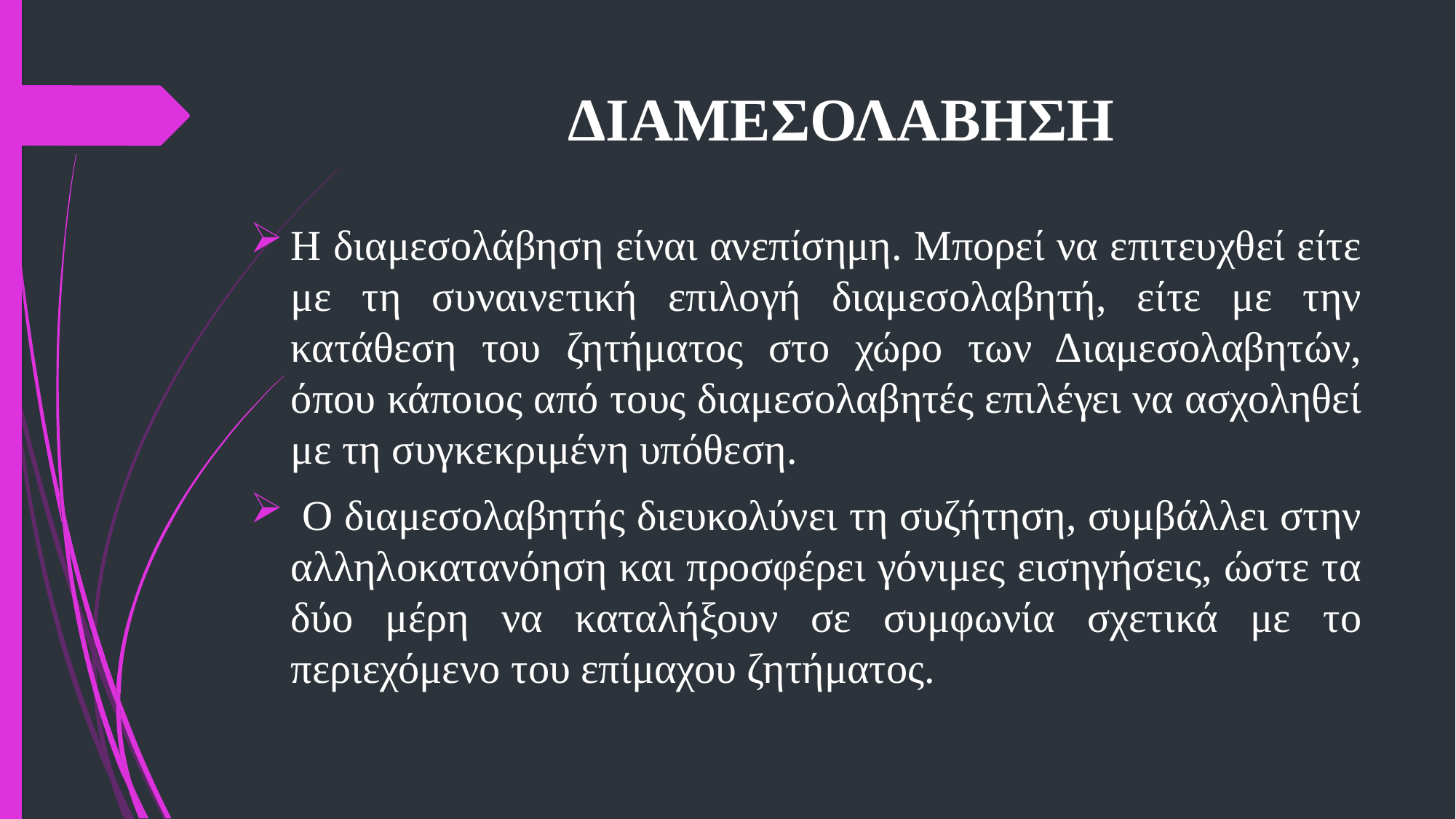

# ΔΙΑΜΕΣΟΛΑΒΗΣΗ
Η διαμεσολάβηση είναι ανεπίσημη. Μπορεί να επιτευχθεί είτε με τη συναινετική επιλογή διαμεσολαβητή, είτε με την κατάθεση του ζητήματος στο χώρο των Διαμεσολαβητών, όπου κάποιος από τους διαμεσολαβητές επιλέγει να ασχοληθεί με τη συγκεκριμένη υπόθεση.
 Ο διαμεσολαβητής διευκολύνει τη συζήτηση, συμβάλλει στην αλληλοκατανόηση και προσφέρει γόνιμες εισηγήσεις, ώστε τα δύο μέρη να καταλήξουν σε συμφωνία σχετικά με το περιεχόμενο του επίμαχου ζητήματος.